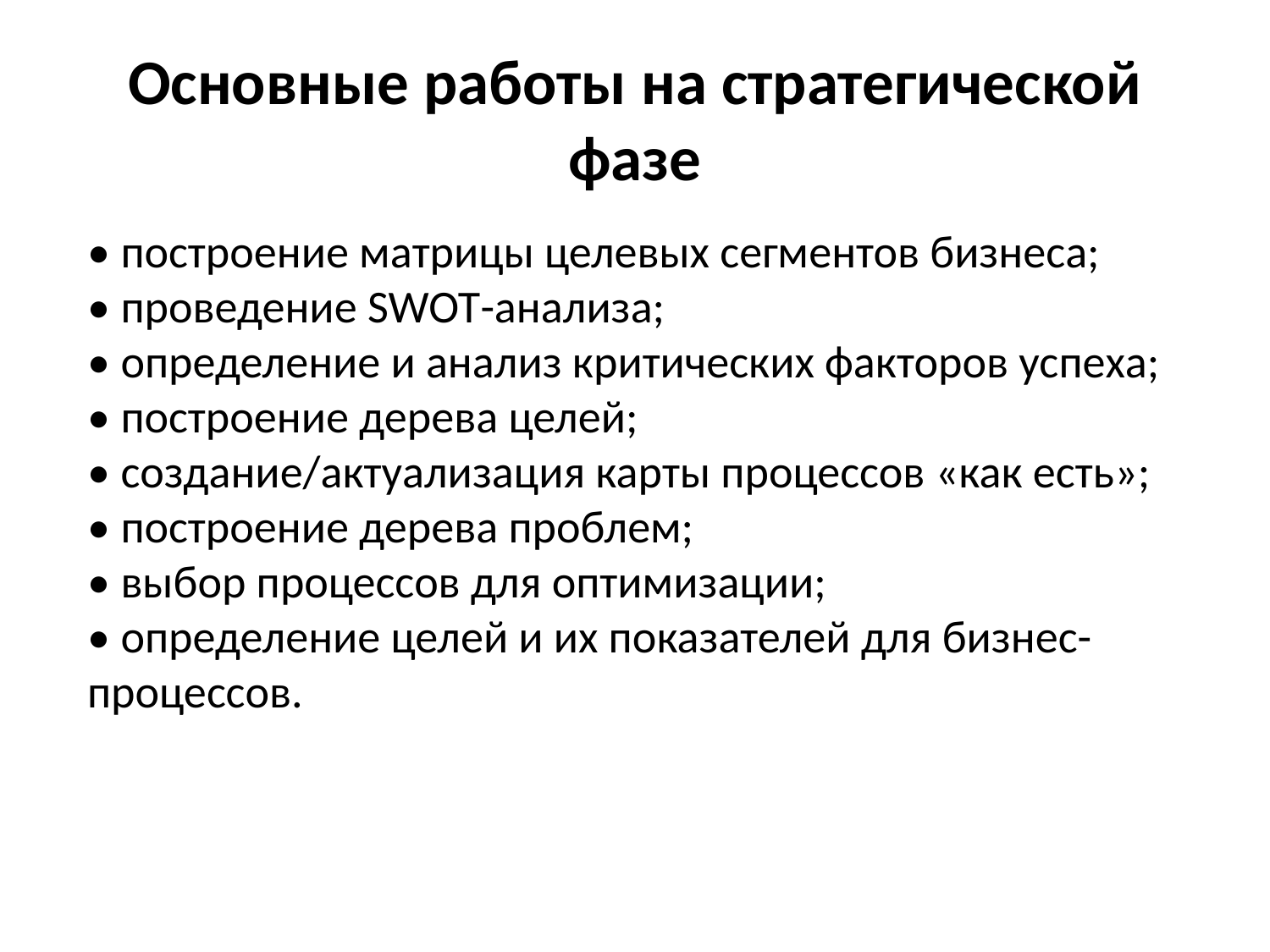

# Основные работы на стратегической фазе
• построение матрицы целевых сегментов бизнеса;
• проведение SWOT-анализа;
• определение и анализ критических факторов успеха;
• построение дерева целей;
• создание/актуализация карты процессов «как есть»;
• построение дерева проблем;
• выбор процессов для оптимизации;
• определение целей и их показателей для бизнес-процессов.